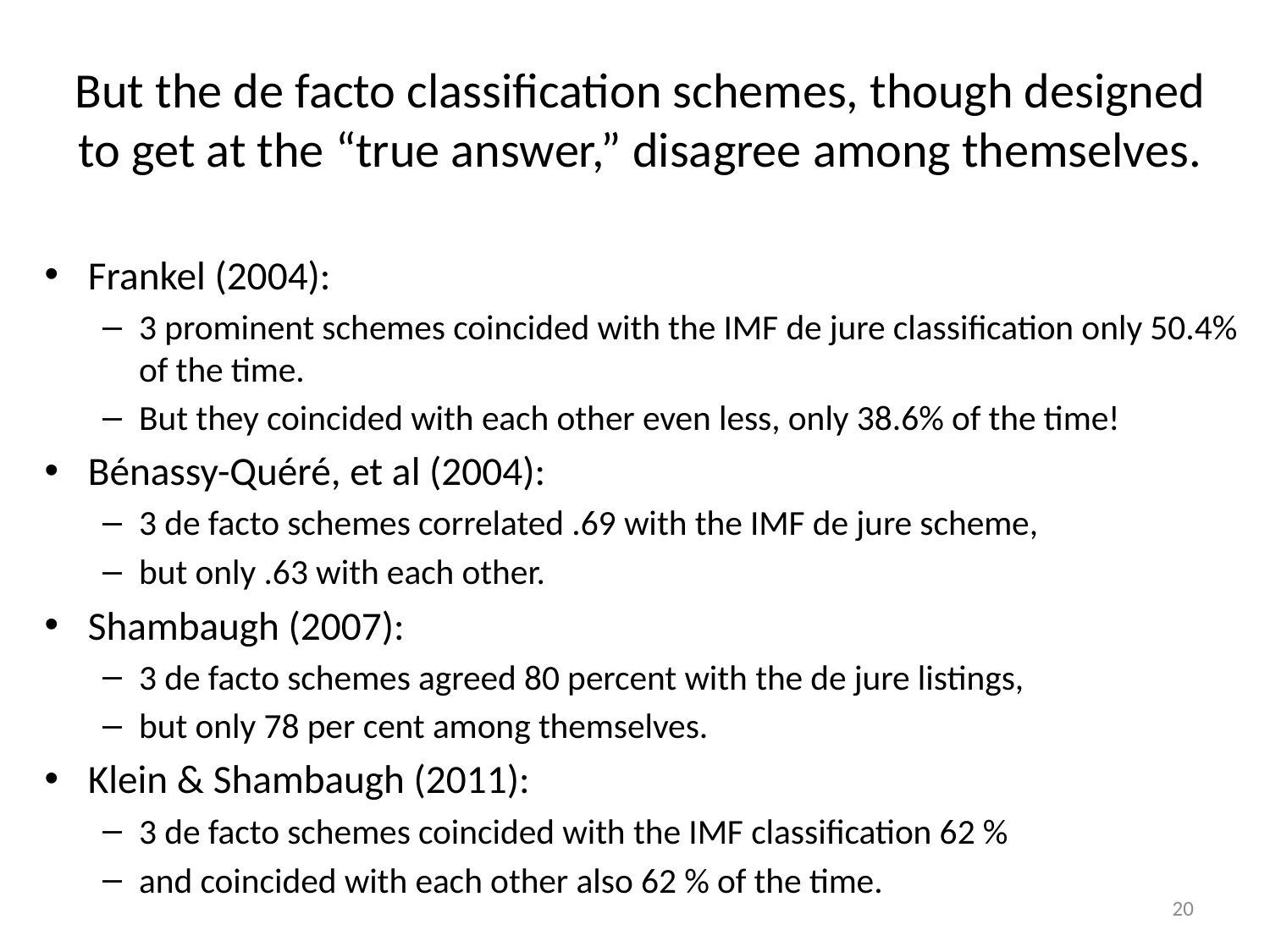

# But the de facto classification schemes, though designed to get at the “true answer,” disagree among themselves.
Frankel (2004):
3 prominent schemes coincided with the IMF de jure classification only 50.4% of the time.
But they coincided with each other even less, only 38.6% of the time!
Bénassy-Quéré, et al (2004):
3 de facto schemes correlated .69 with the IMF de jure scheme,
but only .63 with each other.
Shambaugh (2007):
3 de facto schemes agreed 80 percent with the de jure listings,
but only 78 per cent among themselves.
Klein & Shambaugh (2011):
3 de facto schemes coincided with the IMF classification 62 %
and coincided with each other also 62 % of the time.
20